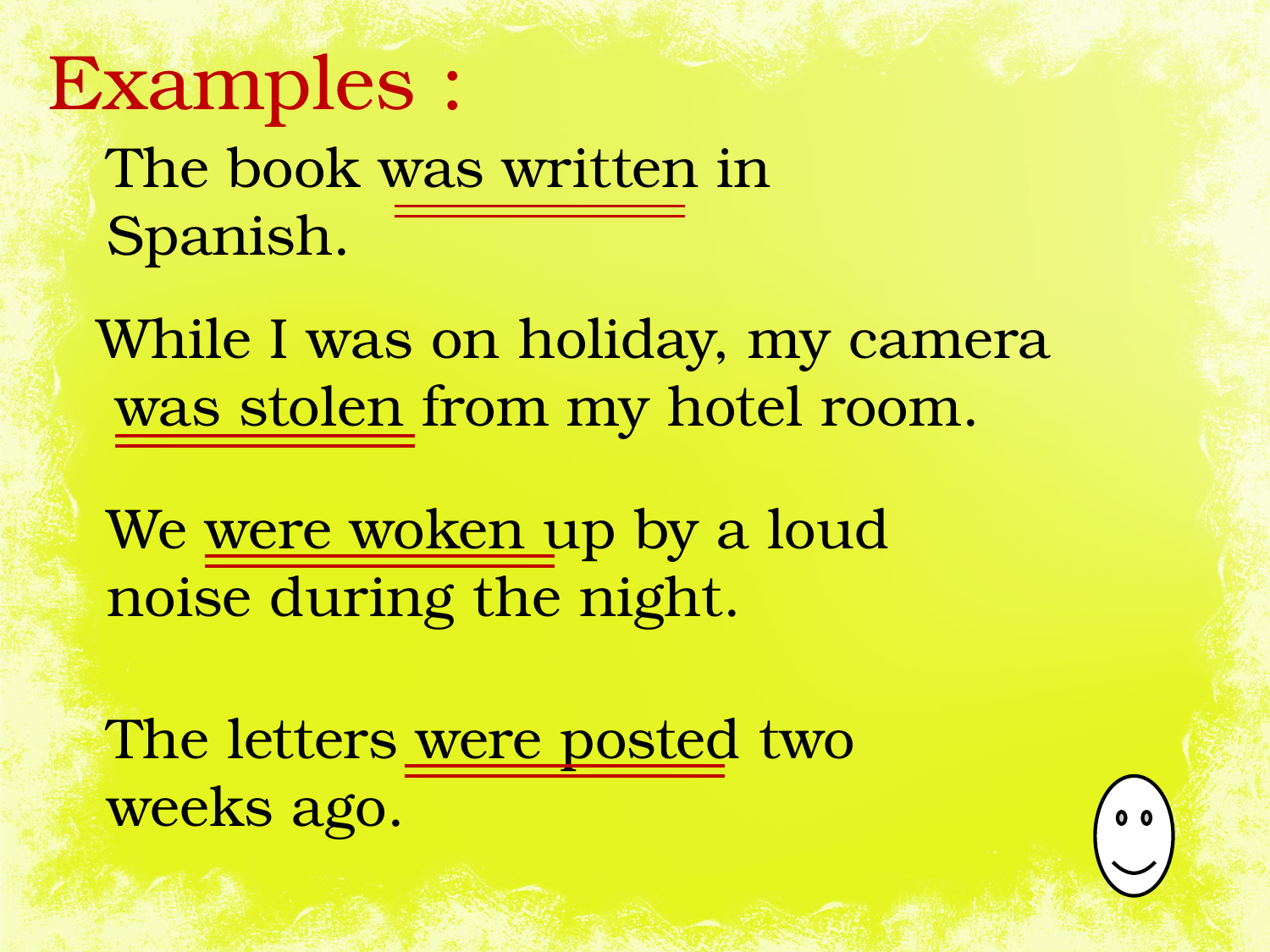

Examples :
The book was written in Spanish.
While I was on holiday, my camera
 was stolen from my hotel room.
We were woken up by a loud noise during the night.
The letters were posted two weeks ago.